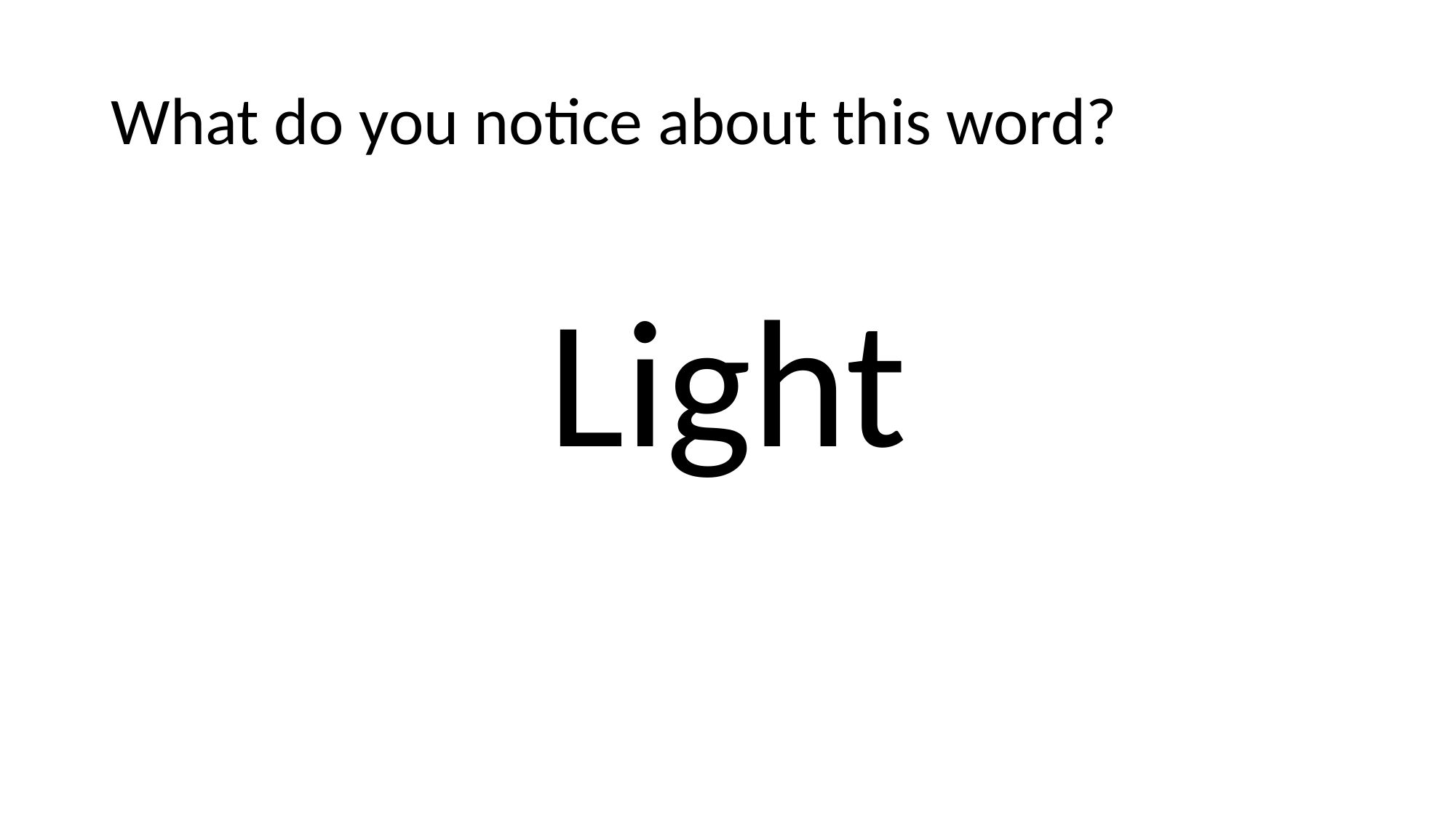

# What do you notice about this word?

Light